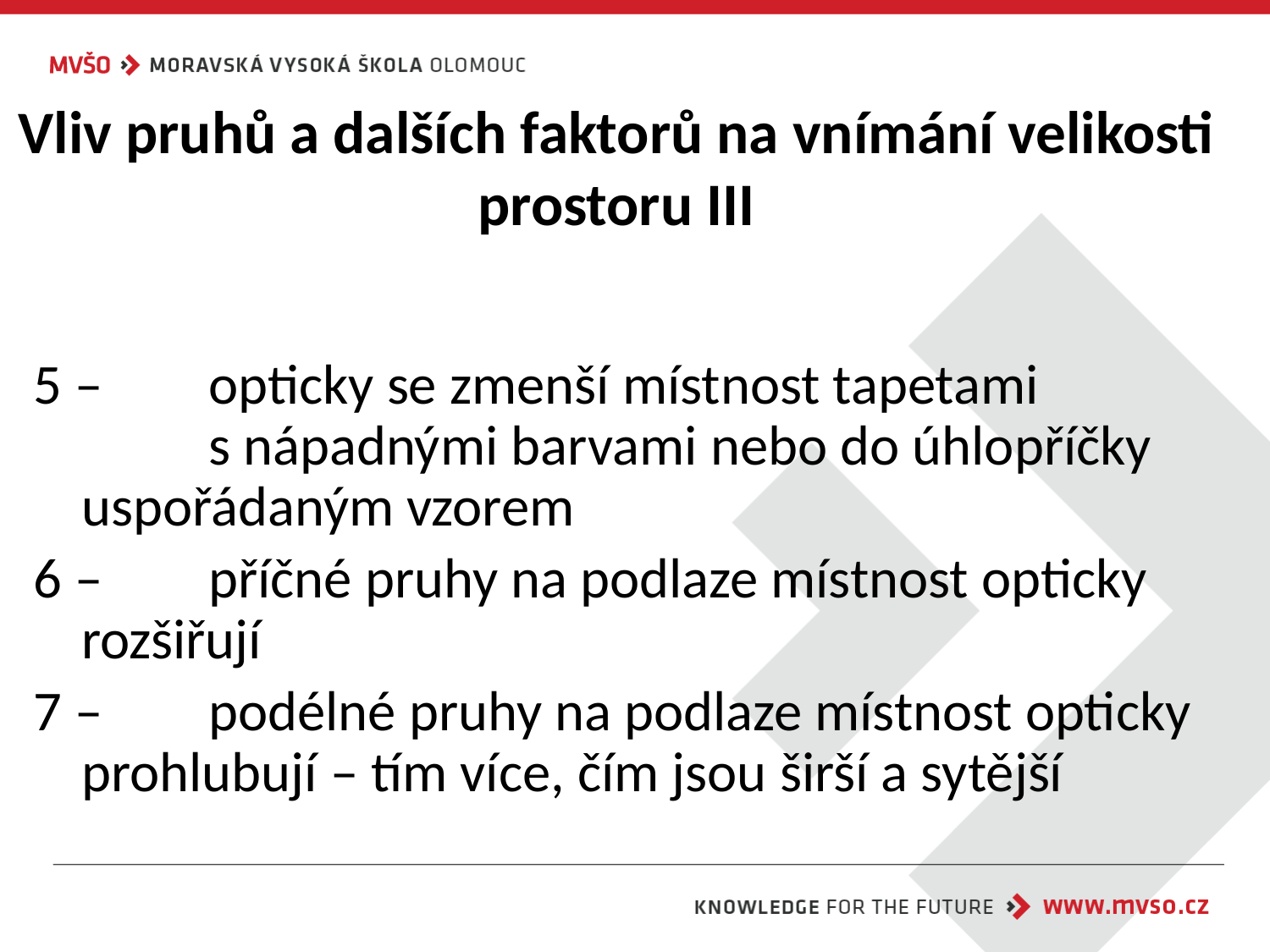

# Vliv pruhů a dalších faktorů na vnímání velikosti prostoru III
5 –	opticky se zmenší místnost tapetami
	s nápadnými barvami nebo do úhlopříčky uspořádaným vzorem
6 –	příčné pruhy na podlaze místnost opticky rozšiřují
7 –	podélné pruhy na podlaze místnost opticky prohlubují – tím více, čím jsou širší a sytější